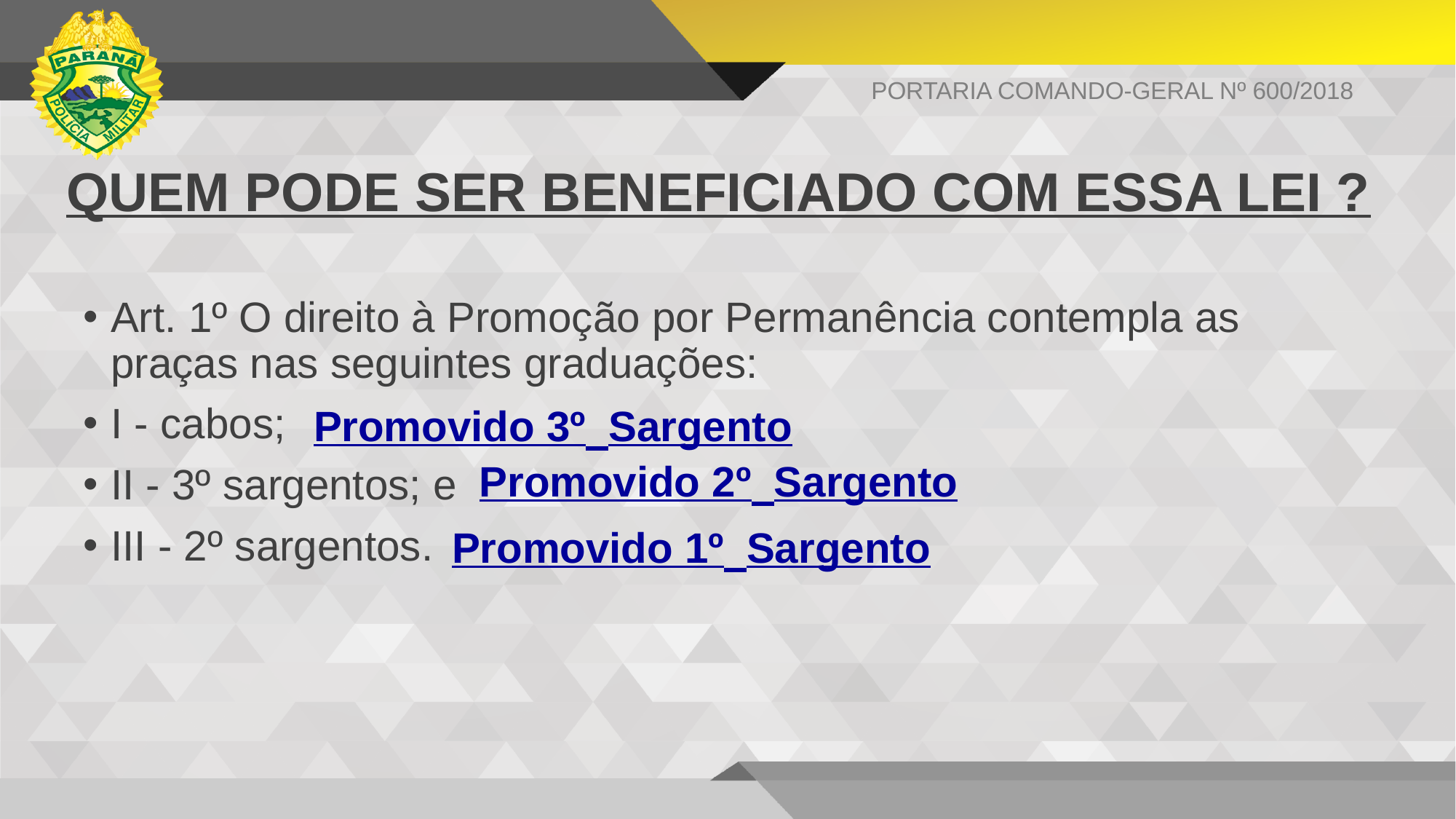

PORTARIA COMANDO-GERAL Nº 600/2018
# QUEM PODE SER BENEFICIADO COM ESSA LEI ?
Art. 1º O direito à Promoção por Permanência contempla as praças nas seguintes graduações:
I - cabos;
II - 3º sargentos; e
III - 2º sargentos.
Promovido 3º Sargento
Promovido 2º Sargento
Promovido 1º Sargento